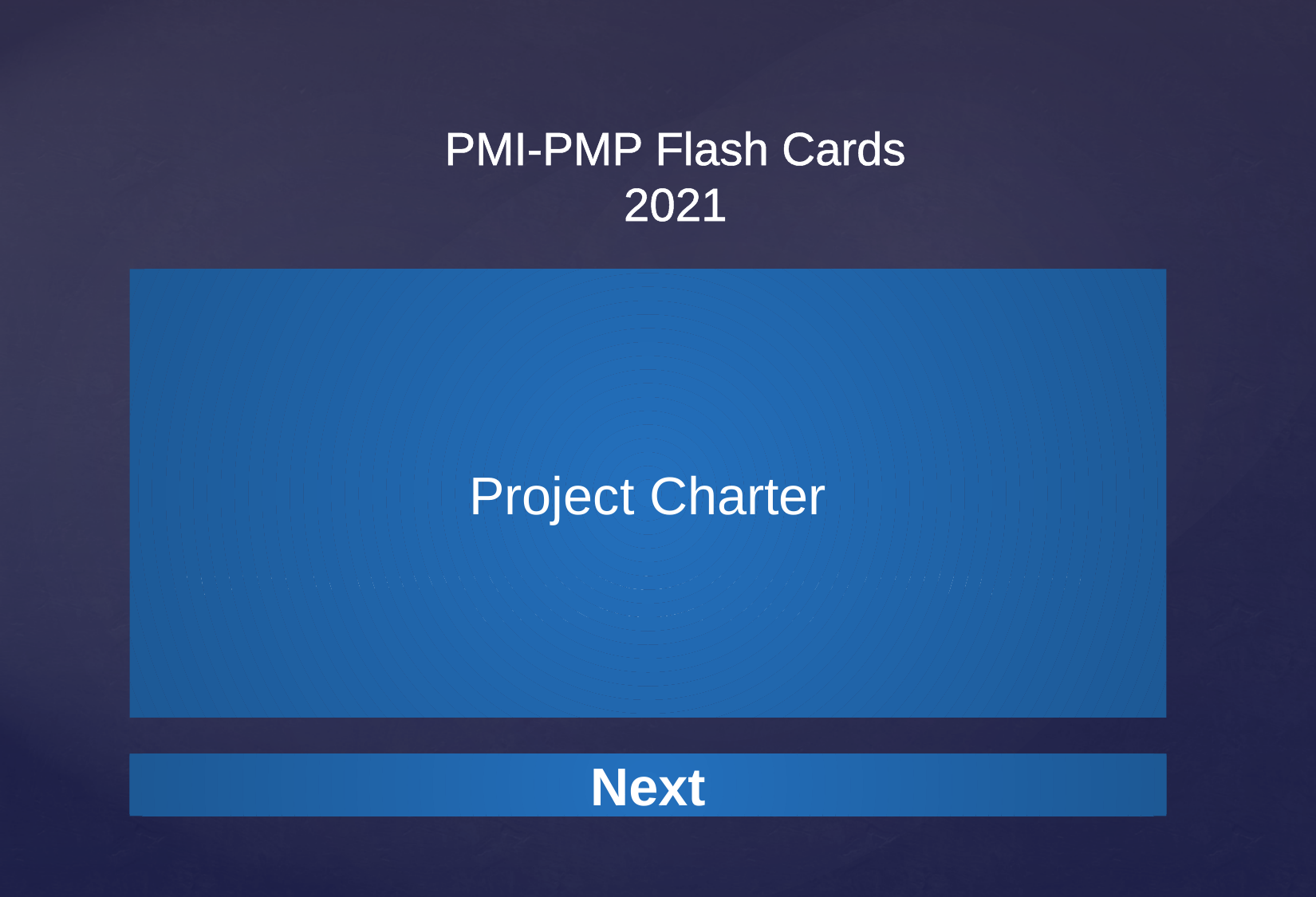

Project Charter
project and provides the project manager with the authority to apply organizational resources to project activities.
Next
Next
Next